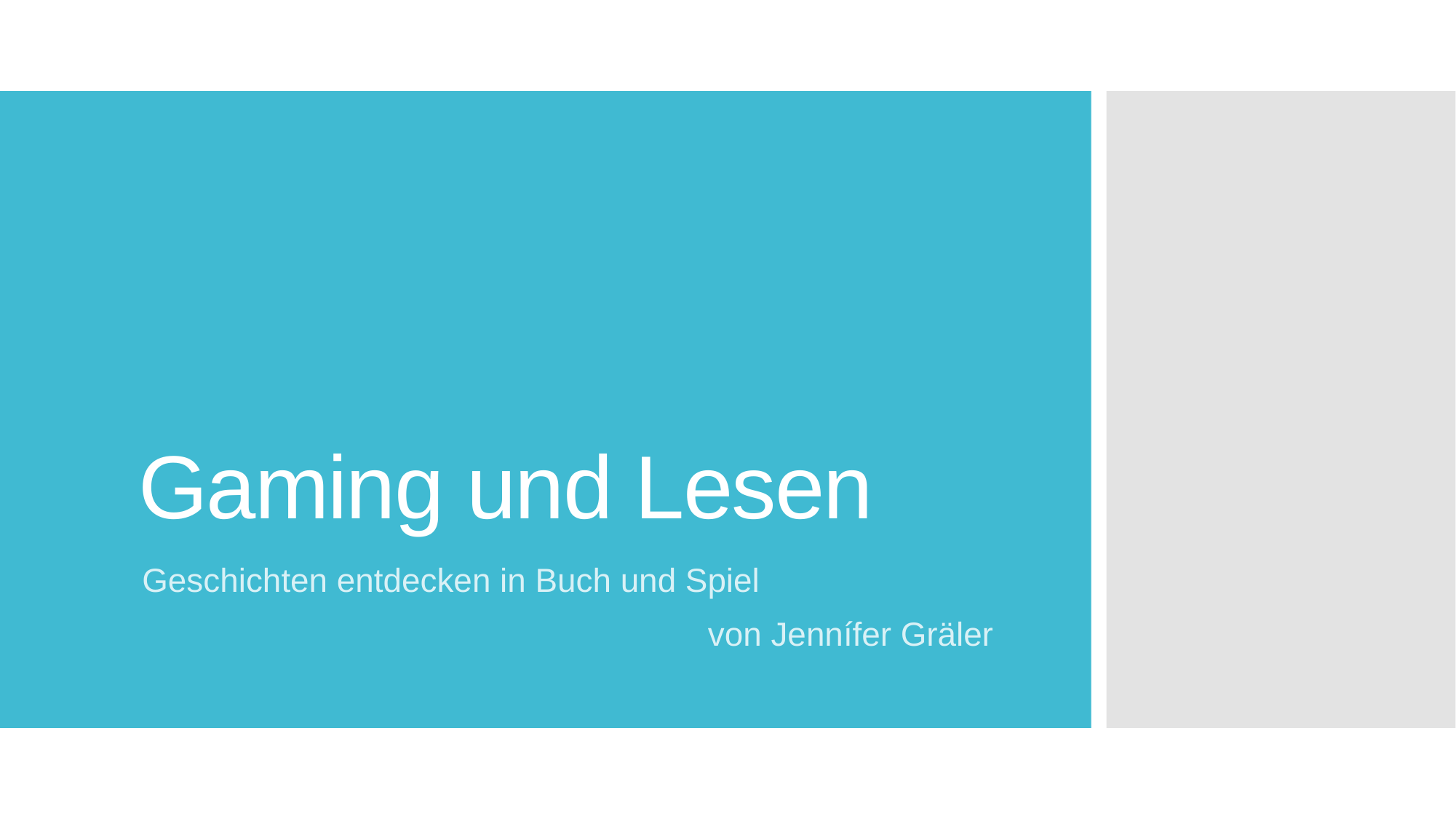

# Gaming und Lesen
Geschichten entdecken in Buch und Spiel
von Jennífer Gräler